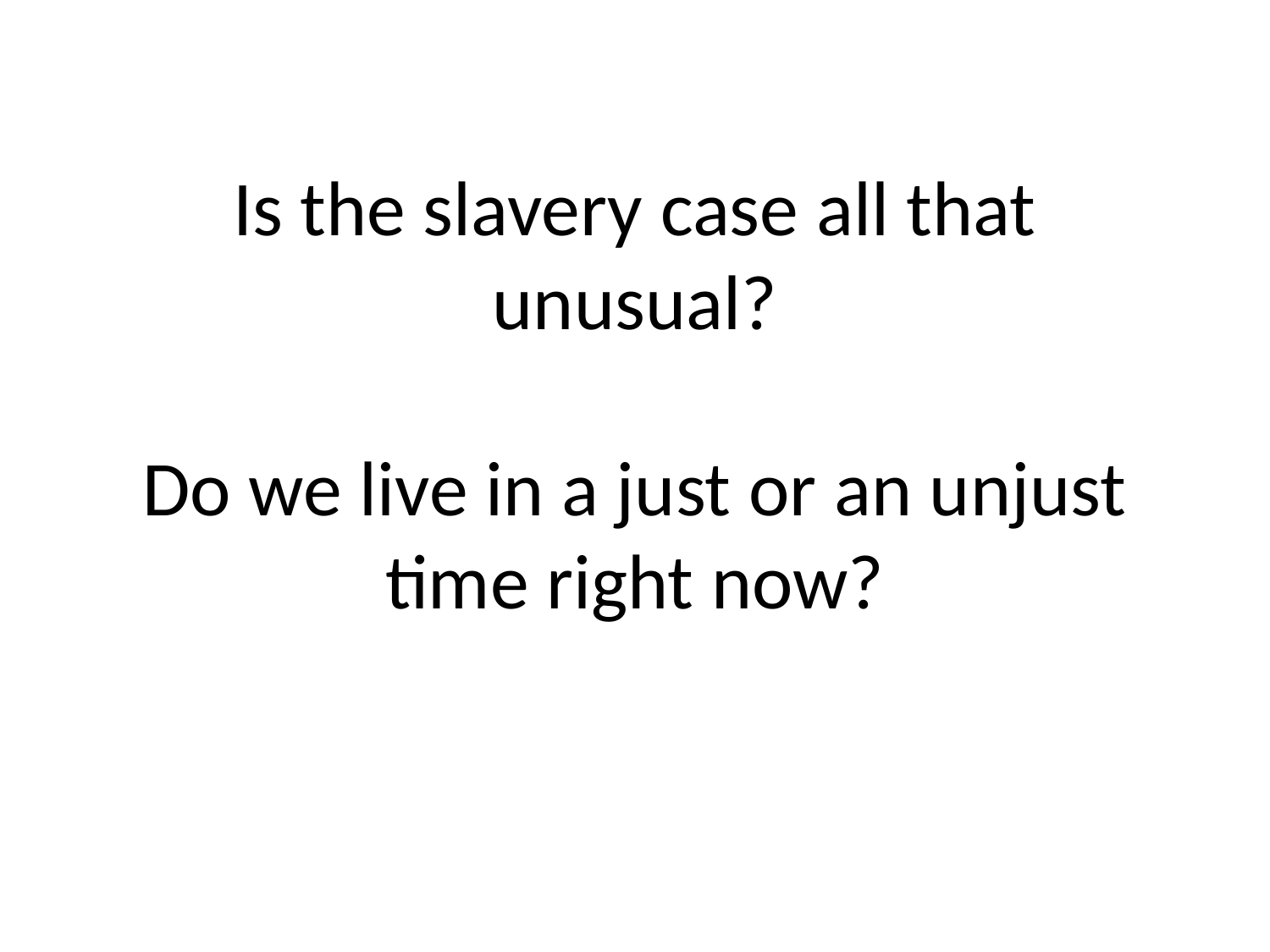

# Is the slavery case all that unusual? Do we live in a just or an unjust time right now?